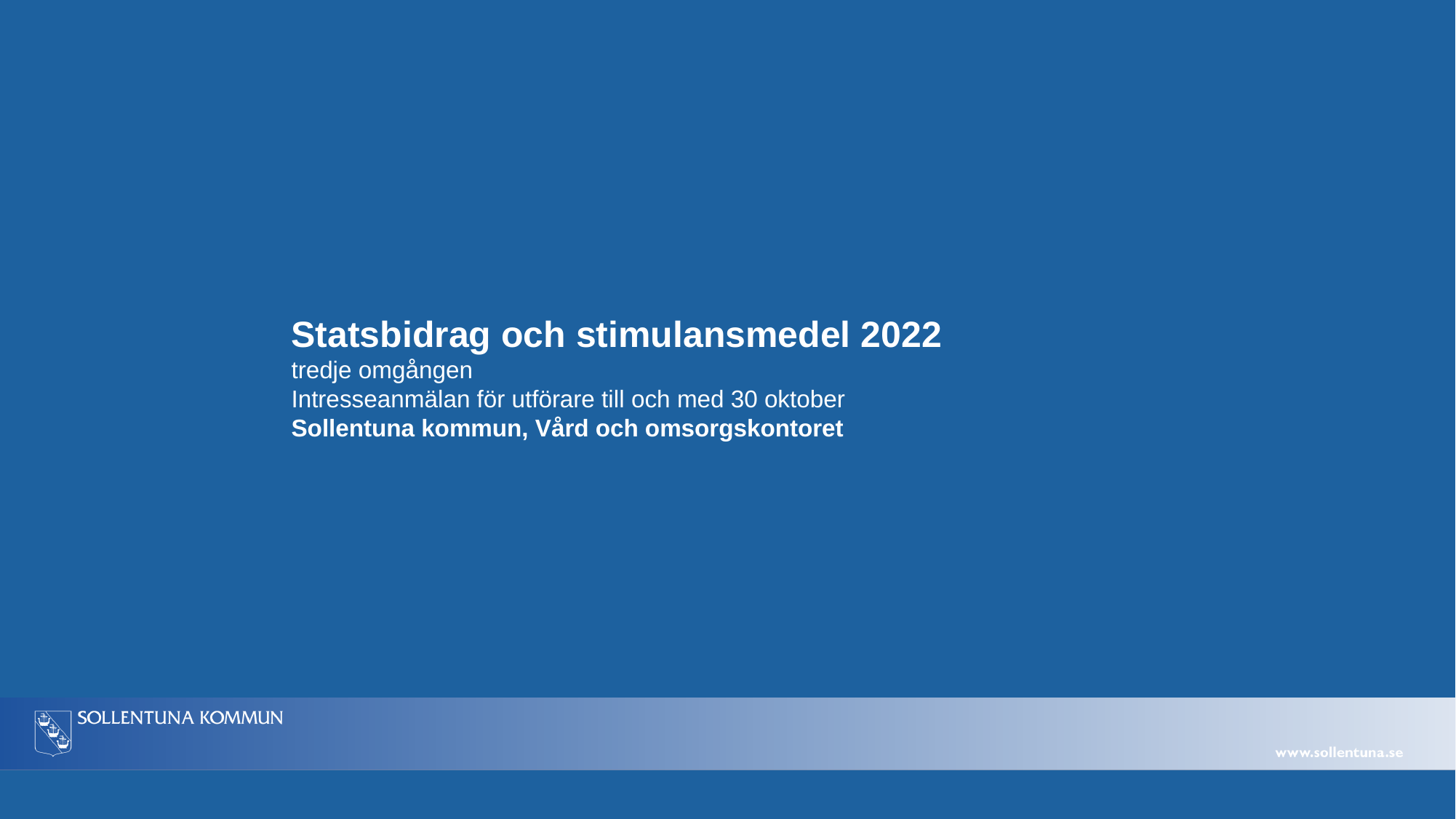

# Statsbidrag och stimulansmedel 2022 tredje omgången Intresseanmälan för utförare till och med 30 oktober Sollentuna kommun, Vård och omsorgskontoret